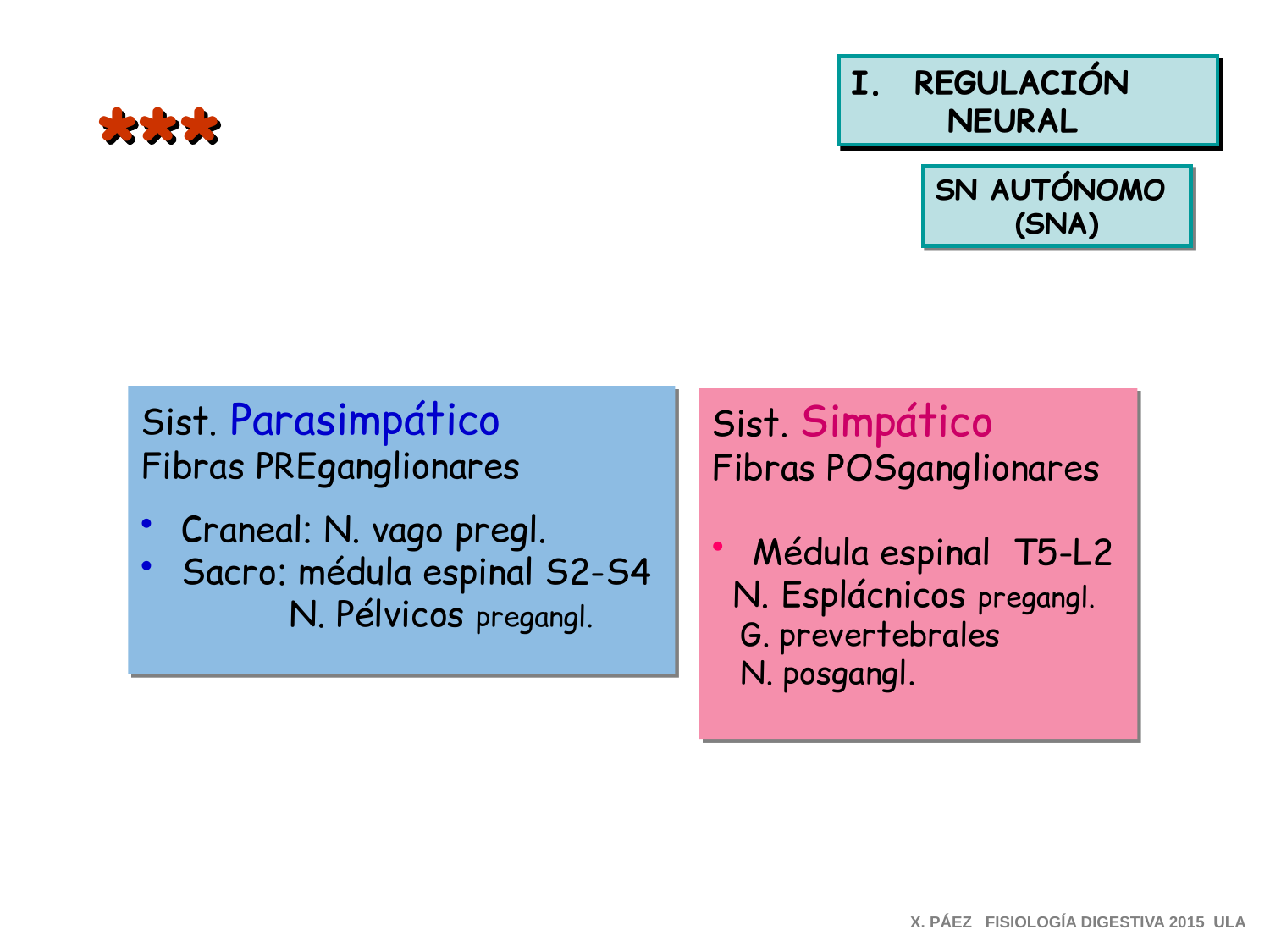

REGULACIÓN
       NEURAL
***
SN AUTÓNOMO
(SNA)
Sist. Parasimpático
Fibras PREganglionares

 Craneal: N. vago pregl.
 Sacro: médula espinal S2-S4
              N. Pélvicos pregangl.

Sist. Simpático
Fibras POSganglionares

 Médula espinal  T5-L2
  N. Esplácnicos pregangl.
   G. prevertebrales
   N. posgangl.

X. PÁEZ   FISIOLOGÍA DIGESTIVA 2015  ULA